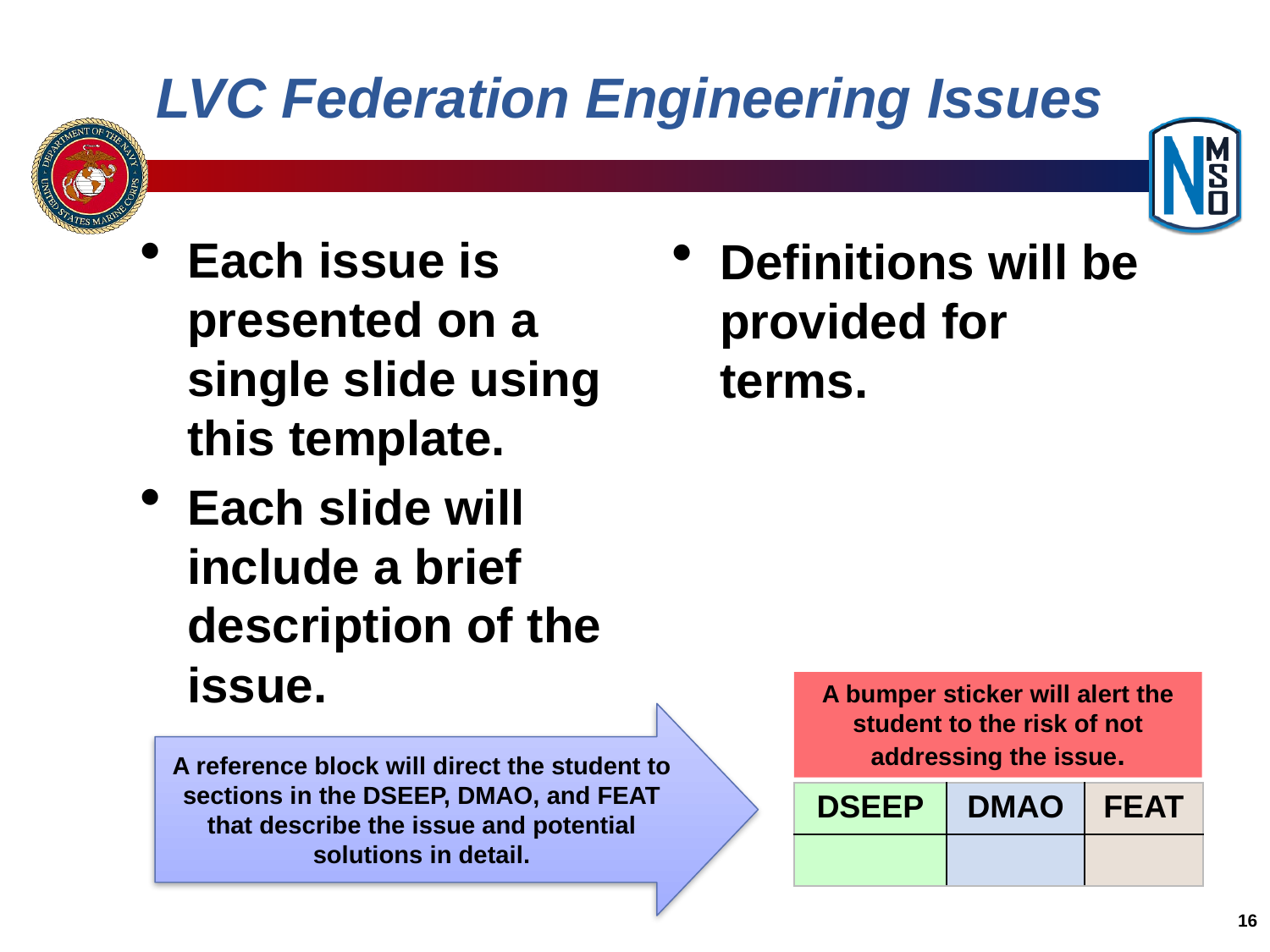

# LVC Federation Engineering Issues
Each issue is presented on a single slide using this template.
Each slide will include a brief description of the issue.
Definitions will be provided for terms.

A bumper sticker will alert the student to the risk of not addressing the issue.
A reference block will direct the student to sections in the DSEEP, DMAO, and FEAT that describe the issue and potential solutions in detail.
| DSEEP | DMAO | FEAT |
| --- | --- | --- |
|  |  |  |
16